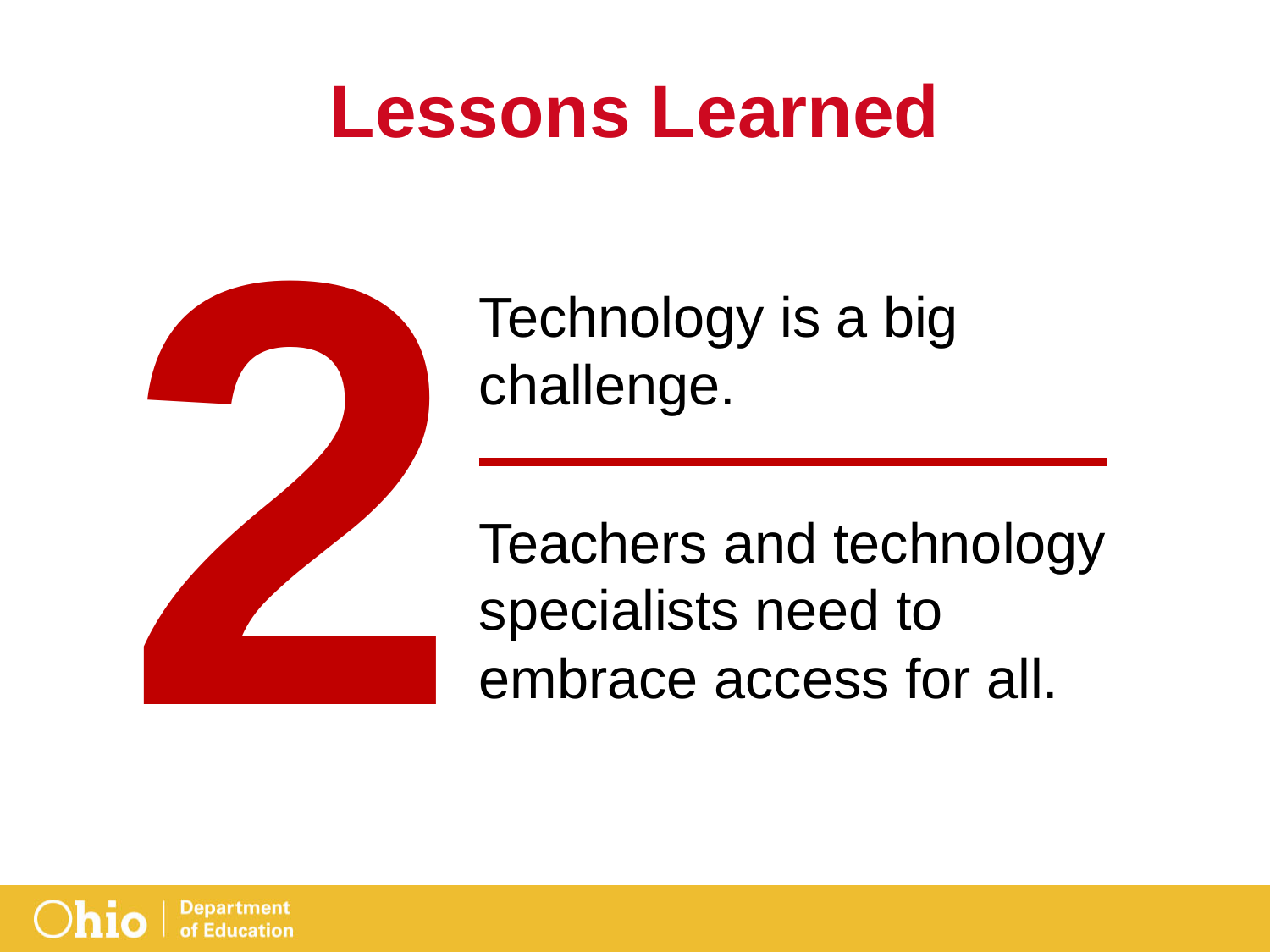

# Lessons Learned
2
Technology is a big challenge.

Teachers and technology specialists need to embrace access for all.